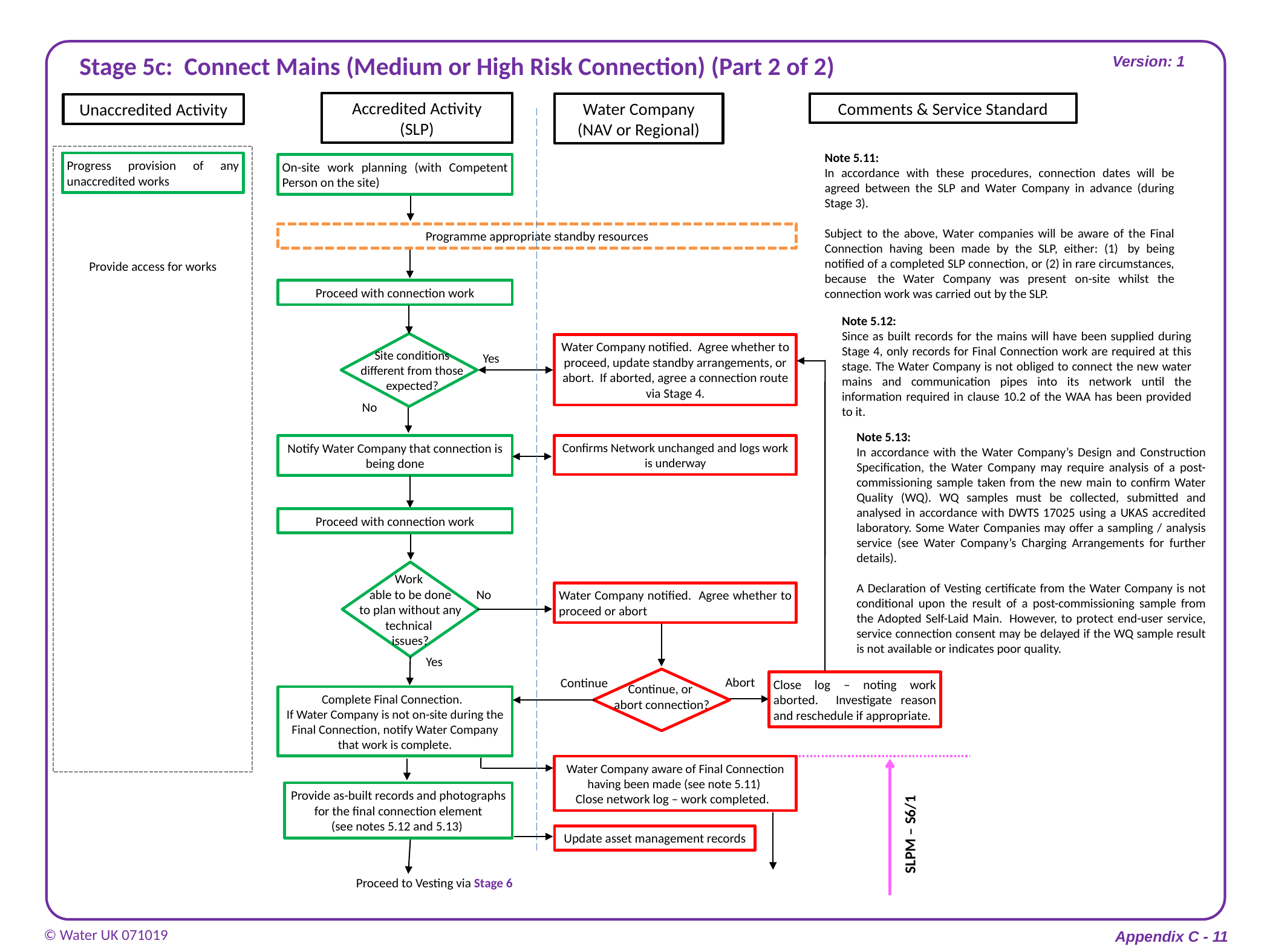

Version: 1

Stage 5c:  Connect Mains (Medium or High Risk Connection) (Part 2 of 2)

Accredited Activity
(SLP)
Comments & Service Standard
Water Company
(NAV or Regional)
Unaccredited Activity
Note 5.11:
In accordance with these procedures, connection dates will be agreed between the SLP and Water Company in advance (during Stage 3).

Subject to the above, Water companies will be aware of the Final Connection having been made by the SLP, either: (1)  by being notified of a completed SLP connection, or (2) in rare circumstances, because  the Water Company was present on-site whilst the connection work was carried out by the SLP.

Provide access for works

Progress provision of any unaccredited works
On-site work planning (with Competent Person on the site)
Programme appropriate standby resources
Proceed with connection work
Note 5.12:
Since as built records for the mains will have been supplied during Stage 4, only records for Final Connection work are required at this stage. The Water Company is not obliged to connect the new water mains and communication pipes into its network until the information required in clause 10.2 of the WAA has been provided to it.

Water Company notified.  Agree whether to proceed, update standby arrangements, or abort.  If aborted, agree a connection route via Stage 4.
Site conditions different from those expected?
Yes
No
Note 5.13:
In accordance with the Water Company’s Design and Construction Specification, the Water Company may require analysis of a post-commissioning sample taken from the new main to confirm Water Quality (WQ). WQ samples must be collected, submitted and analysed in accordance with DWTS 17025 using a UKAS accredited laboratory. Some Water Companies may offer a sampling / analysis service (see Water Company’s Charging Arrangements for further details).

A Declaration of Vesting certificate from the Water Company is not conditional upon the result of a post-commissioning sample from the Adopted Self-Laid Main.  However, to protect end-user service, service connection consent may be delayed if the WQ sample result is not available or indicates poor quality.
Notify Water Company that connection is being done
Confirms Network unchanged and logs work is underway
Proceed with connection work

Work
able to be done
to plan without any technical
issues?
No
Water Company notified.  Agree whether to proceed or abort
Yes

Abort
Continue
Close log – noting work aborted.  Investigate reason and reschedule if appropriate.
Continue, or
abort connection?
Complete Final Connection.
If Water Company is not on-site during the Final Connection, notify Water Company that work is complete.
Water Company aware of Final Connection having been made (see note 5.11)
Close network log – work completed.
Provide as-built records and photographs for the final connection element
(see notes 5.12 and 5.13)
SLPM – S6/1
Update asset management records
Proceed to Vesting via Stage 6
 © Water UK 071019
 Appendix C - 11